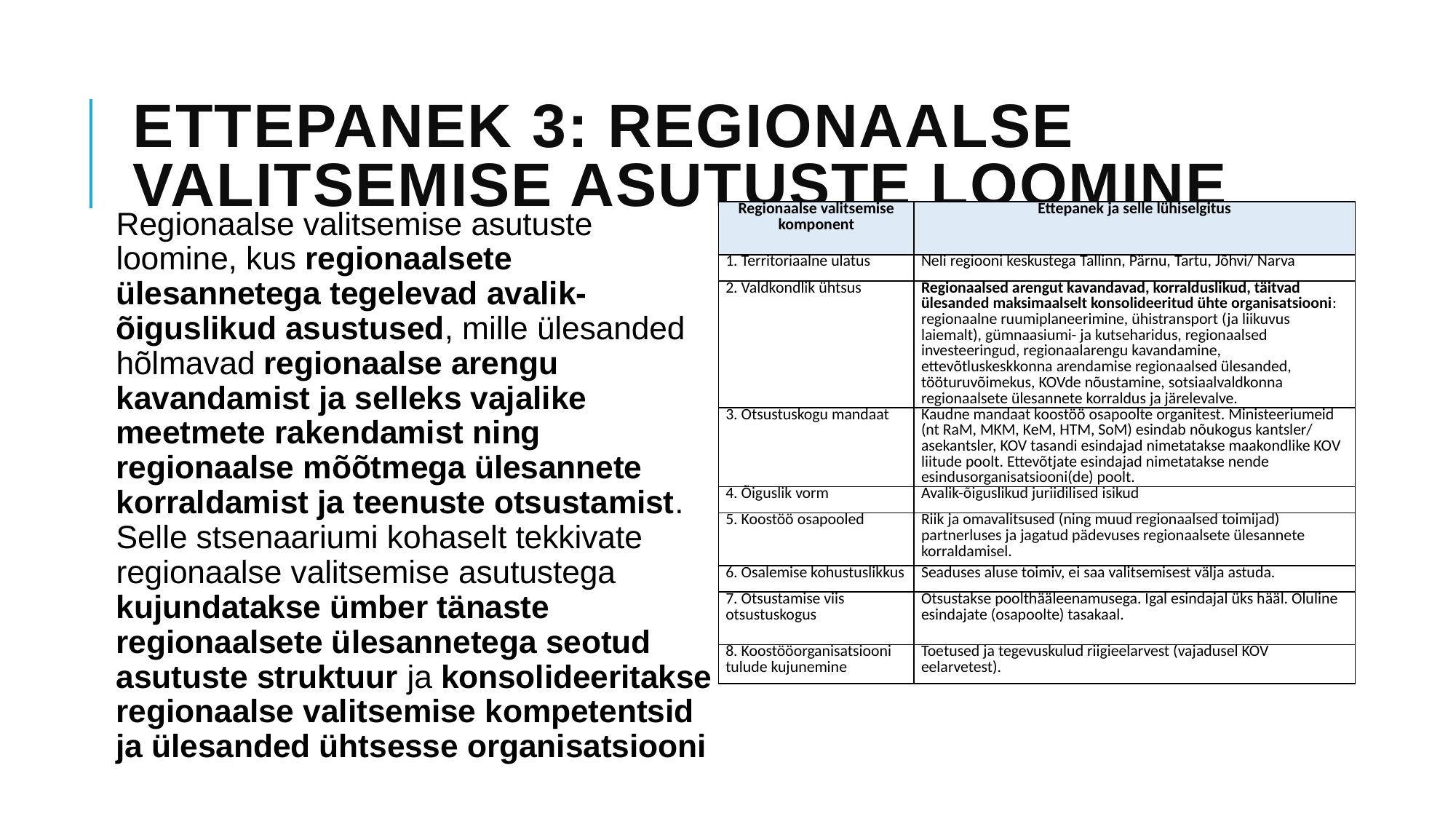

# Ettepanek 3: Regionaalse valitsemise asutuste loomine
Regionaalse valitsemise asutuste loomine, kus regionaalsete ülesannetega tegelevad avalik-õiguslikud asustused, mille ülesanded hõlmavad regionaalse arengu kavandamist ja selleks vajalike meetmete rakendamist ning regionaalse mõõtmega ülesannete korraldamist ja teenuste otsustamist. Selle stsenaariumi kohaselt tekkivate regionaalse valitsemise asutustega kujundatakse ümber tänaste regionaalsete ülesannetega seotud asutuste struktuur ja konsolideeritakse regionaalse valitsemise kompetentsid ja ülesanded ühtsesse organisatsiooni
| Regionaalse valitsemise komponent | Ettepanek ja selle lühiselgitus |
| --- | --- |
| 1. Territoriaalne ulatus | Neli regiooni keskustega Tallinn, Pärnu, Tartu, Jõhvi/ Narva |
| 2. Valdkondlik ühtsus | Regionaalsed arengut kavandavad, korralduslikud, täitvad ülesanded maksimaalselt konsolideeritud ühte organisatsiooni: regionaalne ruumiplaneerimine, ühistransport (ja liikuvus laiemalt), gümnaasiumi- ja kutseharidus, regionaalsed investeeringud, regionaalarengu kavandamine, ettevõtluskeskkonna arendamise regionaalsed ülesanded, tööturuvõimekus, KOVde nõustamine, sotsiaalvaldkonna regionaalsete ülesannete korraldus ja järelevalve. |
| 3. Otsustuskogu mandaat | Kaudne mandaat koostöö osapoolte organitest. Ministeeriumeid (nt RaM, MKM, KeM, HTM, SoM) esindab nõukogus kantsler/ asekantsler, KOV tasandi esindajad nimetatakse maakondlike KOV liitude poolt. Ettevõtjate esindajad nimetatakse nende esindusorganisatsiooni(de) poolt. |
| 4. Õiguslik vorm | Avalik-õiguslikud juriidilised isikud |
| 5. Koostöö osapooled | Riik ja omavalitsused (ning muud regionaalsed toimijad) partnerluses ja jagatud pädevuses regionaalsete ülesannete korraldamisel. |
| 6. Osalemise kohustuslikkus | Seaduses aluse toimiv, ei saa valitsemisest välja astuda. |
| 7. Otsustamise viis otsustuskogus | Otsustakse poolthääleenamusega. Igal esindajal üks hääl. Oluline esindajate (osapoolte) tasakaal. |
| 8. Koostööorganisatsiooni tulude kujunemine | Toetused ja tegevuskulud riigieelarvest (vajadusel KOV eelarvetest). |